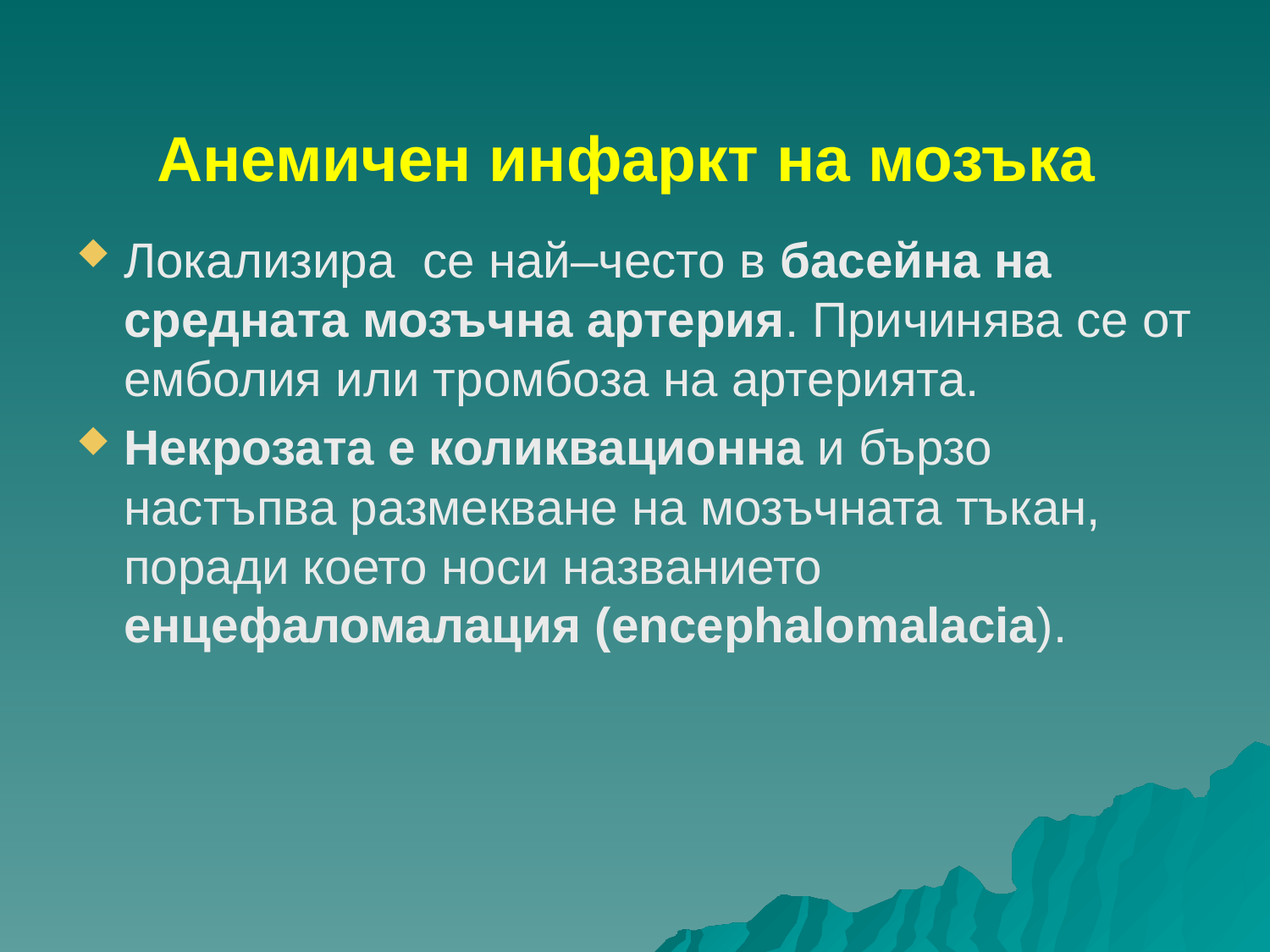

# Анемичен инфаркт на мозъка
Локализира  се най–често в басейна на средната мозъчна артерия. Причинява се от емболия или тромбоза на артерията.
Некрозата е коликвационна и бързо настъпва размекване на мозъчната тъкан, поради което носи названието енцефаломалация (enceрhalomalacia).